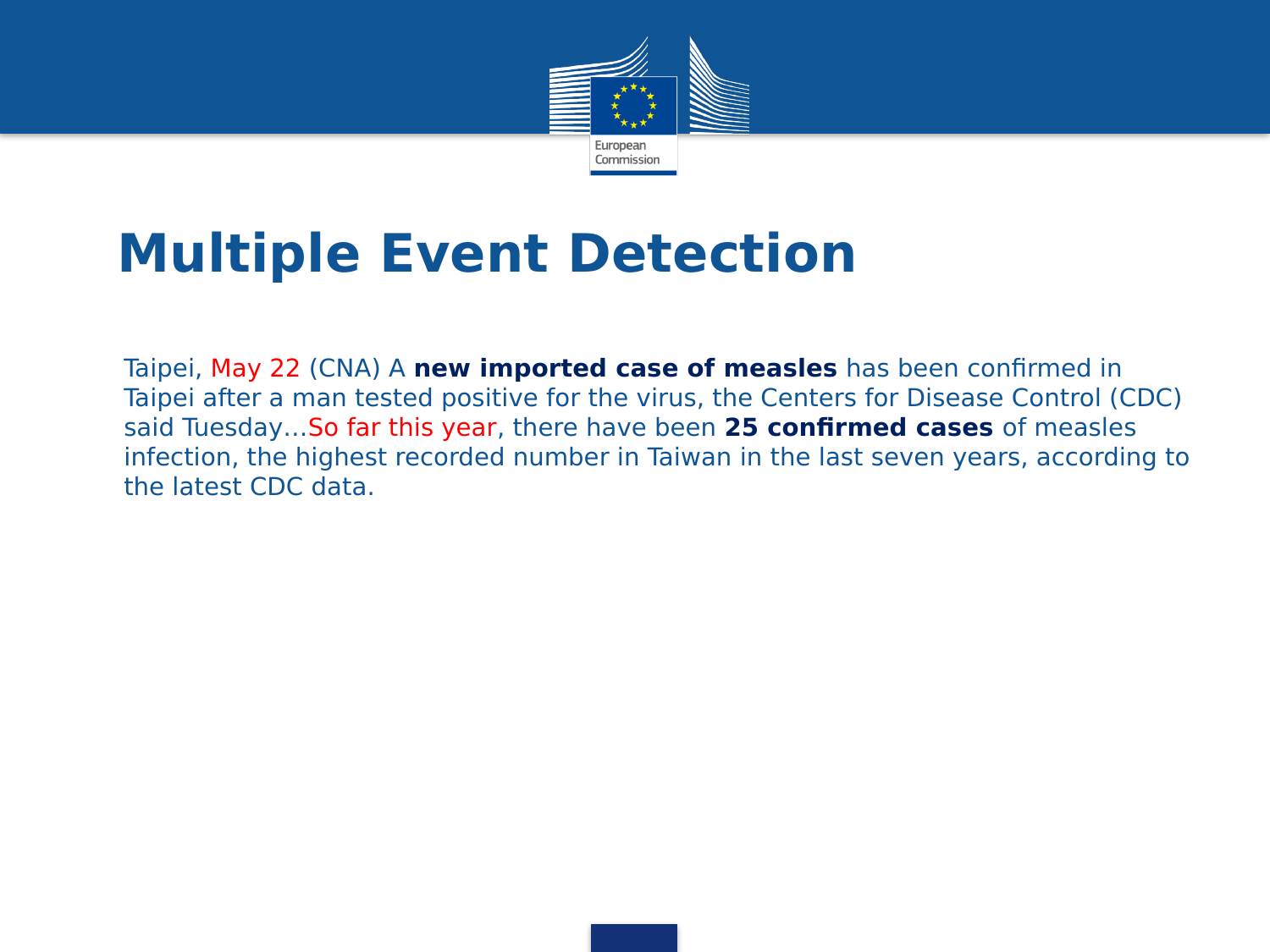

# Multiple Event Detection
Taipei, May 22 (CNA) A new imported case of measles has been confirmed in Taipei after a man tested positive for the virus, the Centers for Disease Control (CDC) said Tuesday…So far this year, there have been 25 confirmed cases of measles infection, the highest recorded number in Taiwan in the last seven years, according to the latest CDC data.